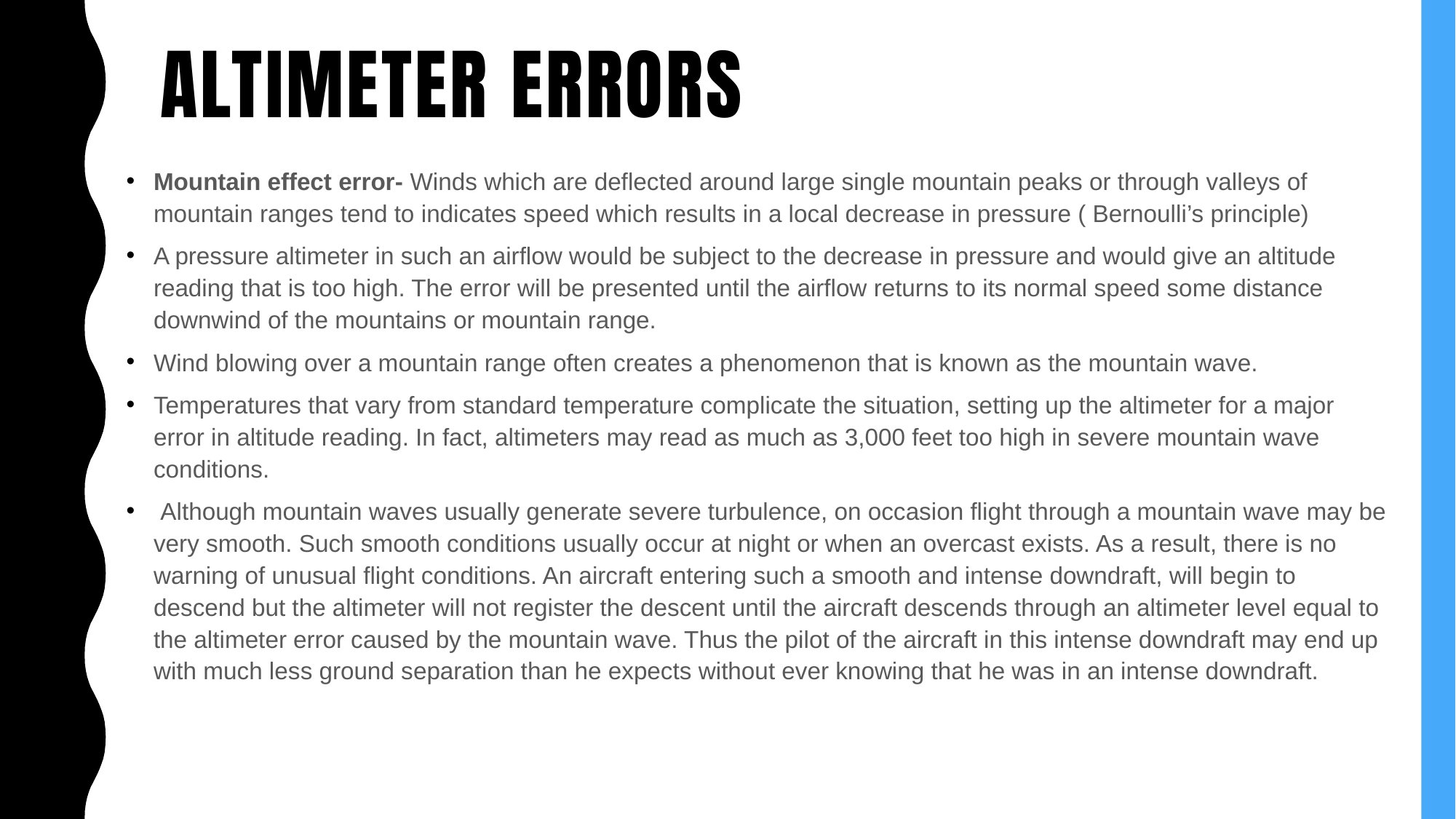

# Altimeter errors
Mountain effect error- Winds which are deflected around large single mountain peaks or through valleys of mountain ranges tend to indicates speed which results in a local decrease in pressure ( Bernoulli’s principle)
A pressure altimeter in such an airflow would be subject to the decrease in pressure and would give an altitude reading that is too high. The error will be presented until the airflow returns to its normal speed some distance downwind of the mountains or mountain range.
Wind blowing over a mountain range often creates a phenomenon that is known as the mountain wave.
Temperatures that vary from standard temperature complicate the situation, setting up the altimeter for a major error in altitude reading. In fact, altimeters may read as much as 3,000 feet too high in severe mountain wave conditions.
 Although mountain waves usually generate severe turbulence, on occasion flight through a mountain wave may be very smooth. Such smooth conditions usually occur at night or when an overcast exists. As a result, there is no warning of unusual flight conditions. An aircraft entering such a smooth and intense downdraft, will begin to descend but the altimeter will not register the descent until the aircraft descends through an altimeter level equal to the altimeter error caused by the mountain wave. Thus the pilot of the aircraft in this intense downdraft may end up with much less ground separation than he expects without ever knowing that he was in an intense downdraft.